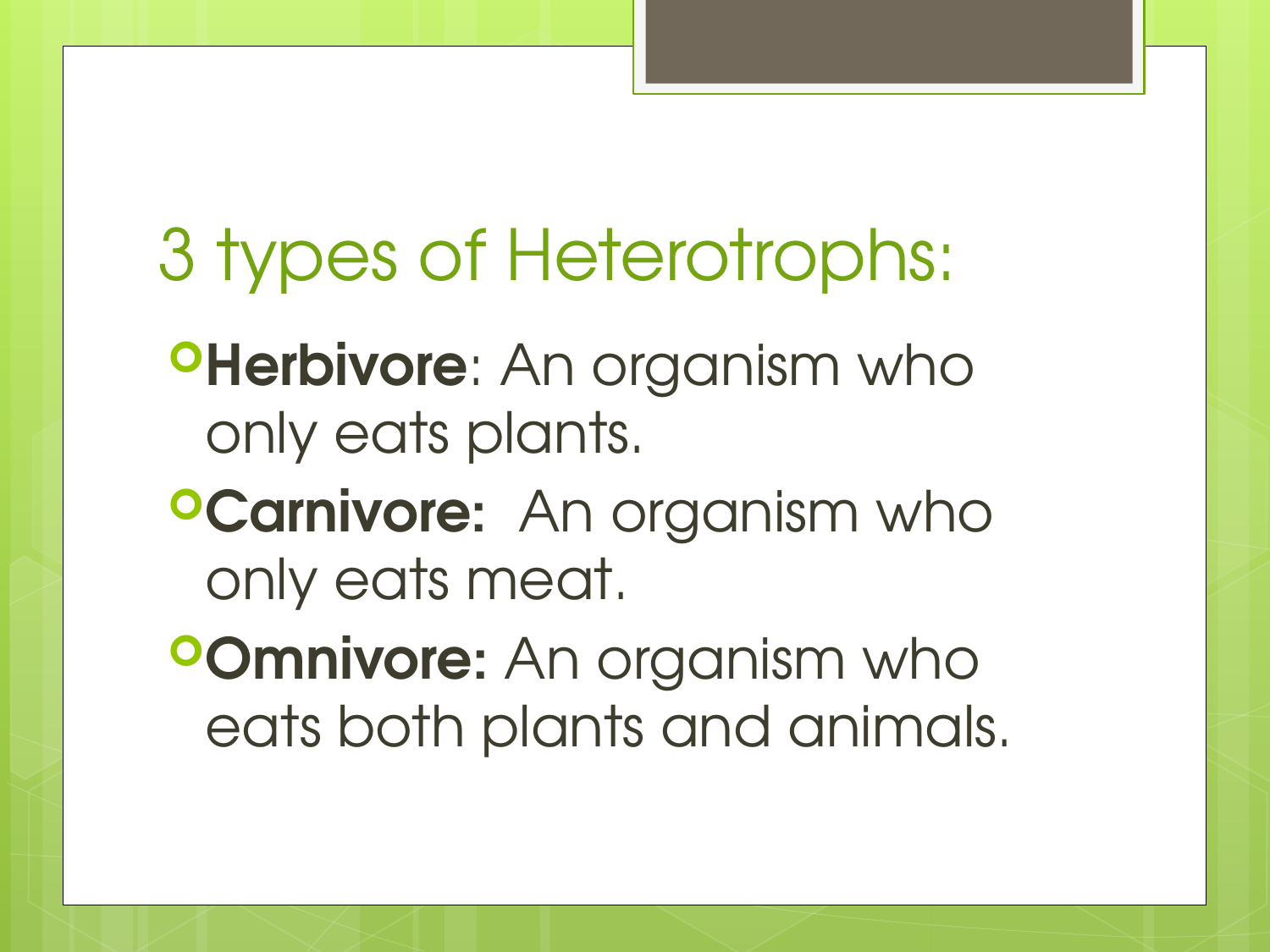

# 3 types of Heterotrophs:
Herbivore: An organism who only eats plants.
Carnivore:  An organism who only eats meat.
Omnivore: An organism who eats both plants and animals.